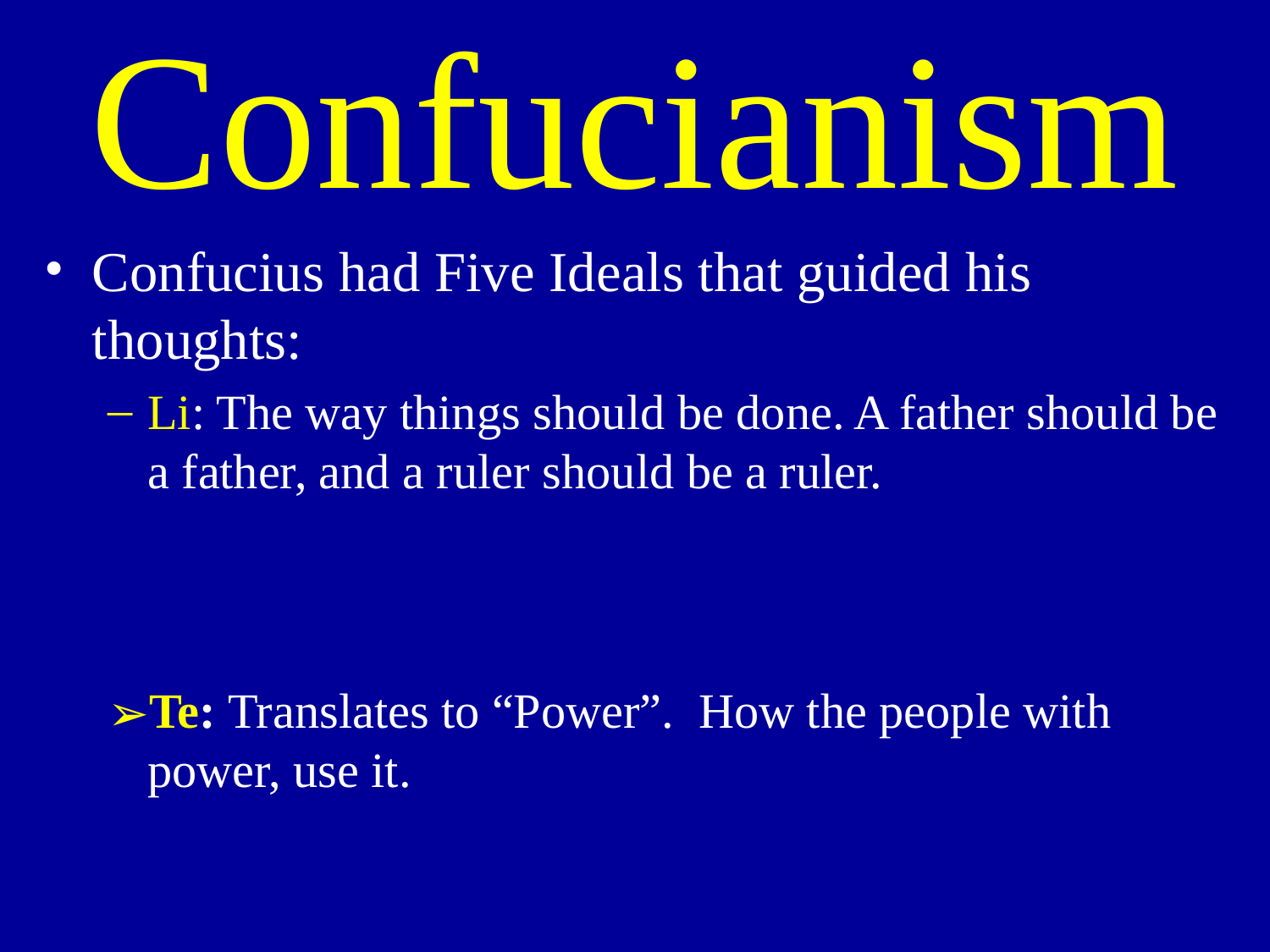

# Confucianism
Confucius had Five Ideals that guided his thoughts:
Li: The way things should be done. A father should be a father, and a ruler should be a ruler.
Te: Translates to “Power”.  How the people with power, use it.